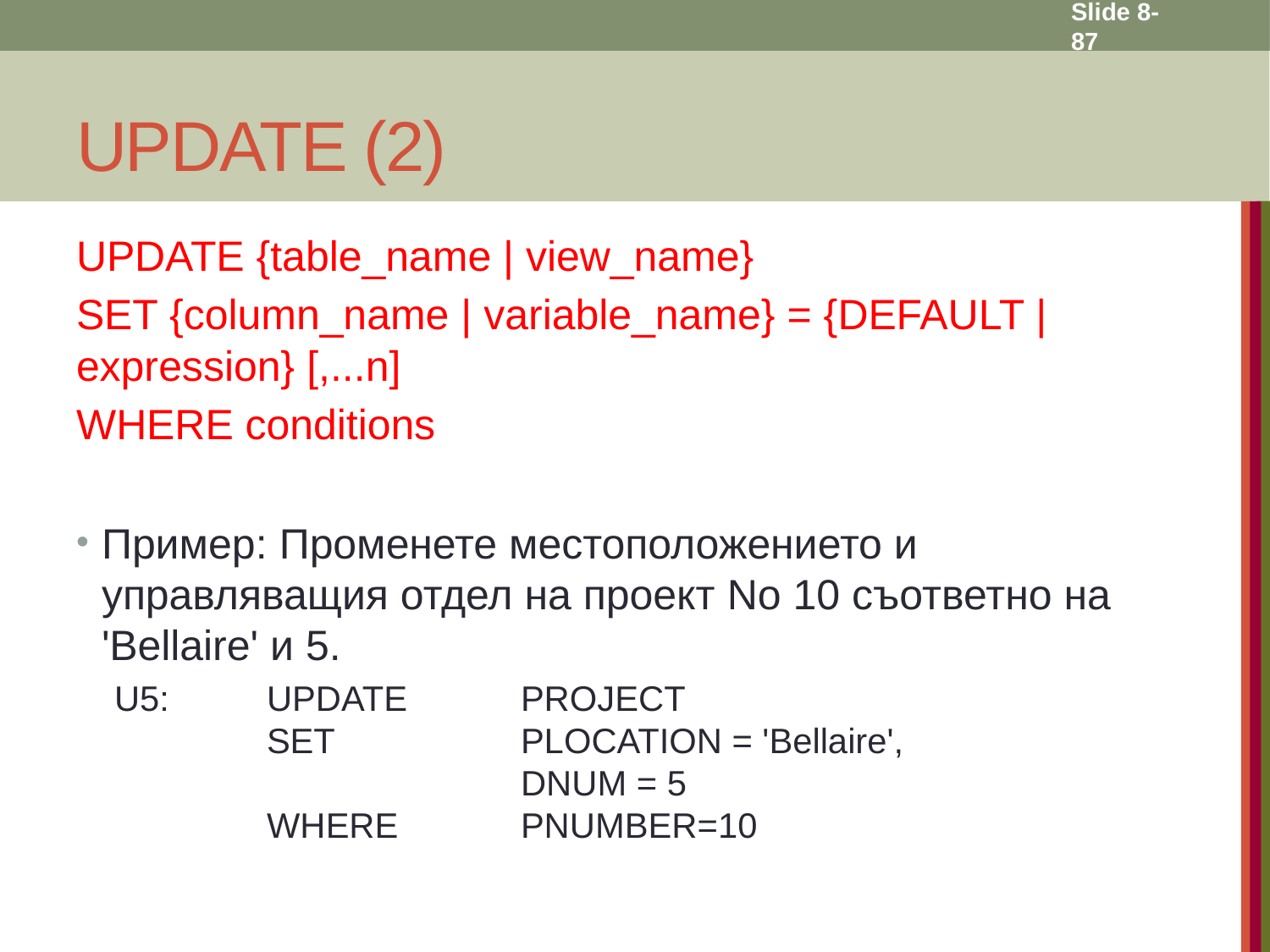

Slide 8- 87
# UPDATE (2)
UPDATE {table_name | view_name}
SET {column_name | variable_name} = {DEFAULT | expression} [,...n]
WHERE conditions

Пример: Променете местоположението и управляващия отдел на проект No 10 съответно на 'Bellaire' и 5.
U5:	UPDATE 	PROJECT
	SET		PLOCATION = 'Bellaire', 					DNUM = 5
	WHERE	PNUMBER=10